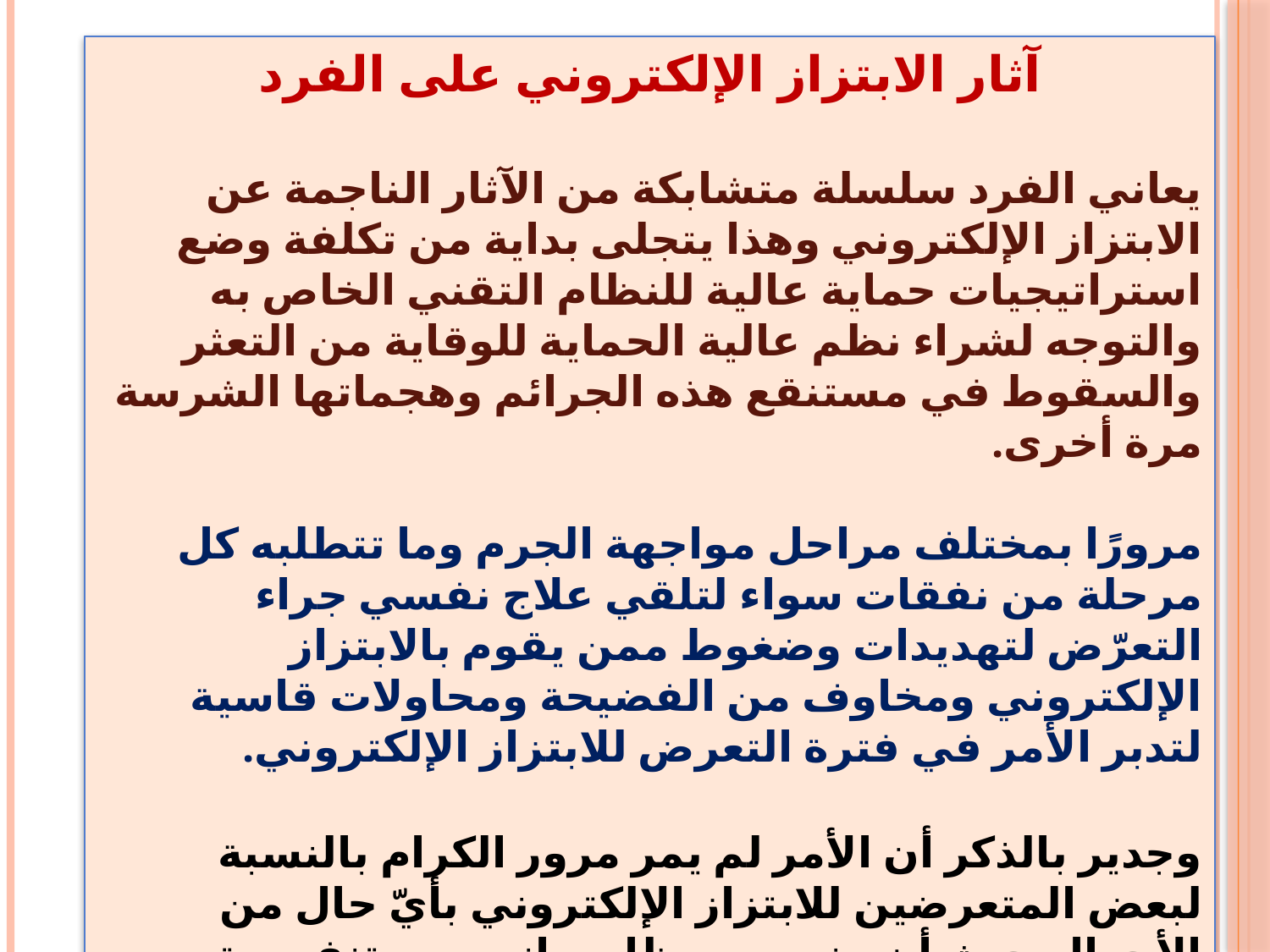

آثار الابتزاز الإلكتروني على الفرد

يعاني الفرد سلسلة متشابكة من الآثار الناجمة عن الابتزاز الإلكتروني وهذا يتجلى بداية من تكلفة وضع استراتيجيات حماية عالية للنظام التقني الخاص به والتوجه لشراء نظم عالية الحماية للوقاية من التعثر والسقوط في مستنقع هذه الجرائم وهجماتها الشرسة مرة أخرى.

مرورًا بمختلف مراحل مواجهة الجرم وما تتطلبه كل مرحلة من نفقات سواء لتلقي علاج نفسي جراء التعرّض لتهديدات وضغوط ممن يقوم بالابتزاز الإلكتروني ومخاوف من الفضيحة ومحاولات قاسية لتدبر الأمر في فترة التعرض للابتزاز الإلكتروني.

وجدير بالذكر أن الأمر لم يمر مرور الكرام بالنسبة لبعض المتعرضين للابتزاز الإلكتروني بأيّ حال من الأحوال حيث أن منهم من ظل يعاني ويستنفر ويتم استنزافه وانتهاك حقوقه الإنسانية المعنوية والمادية لعقود طويلة.